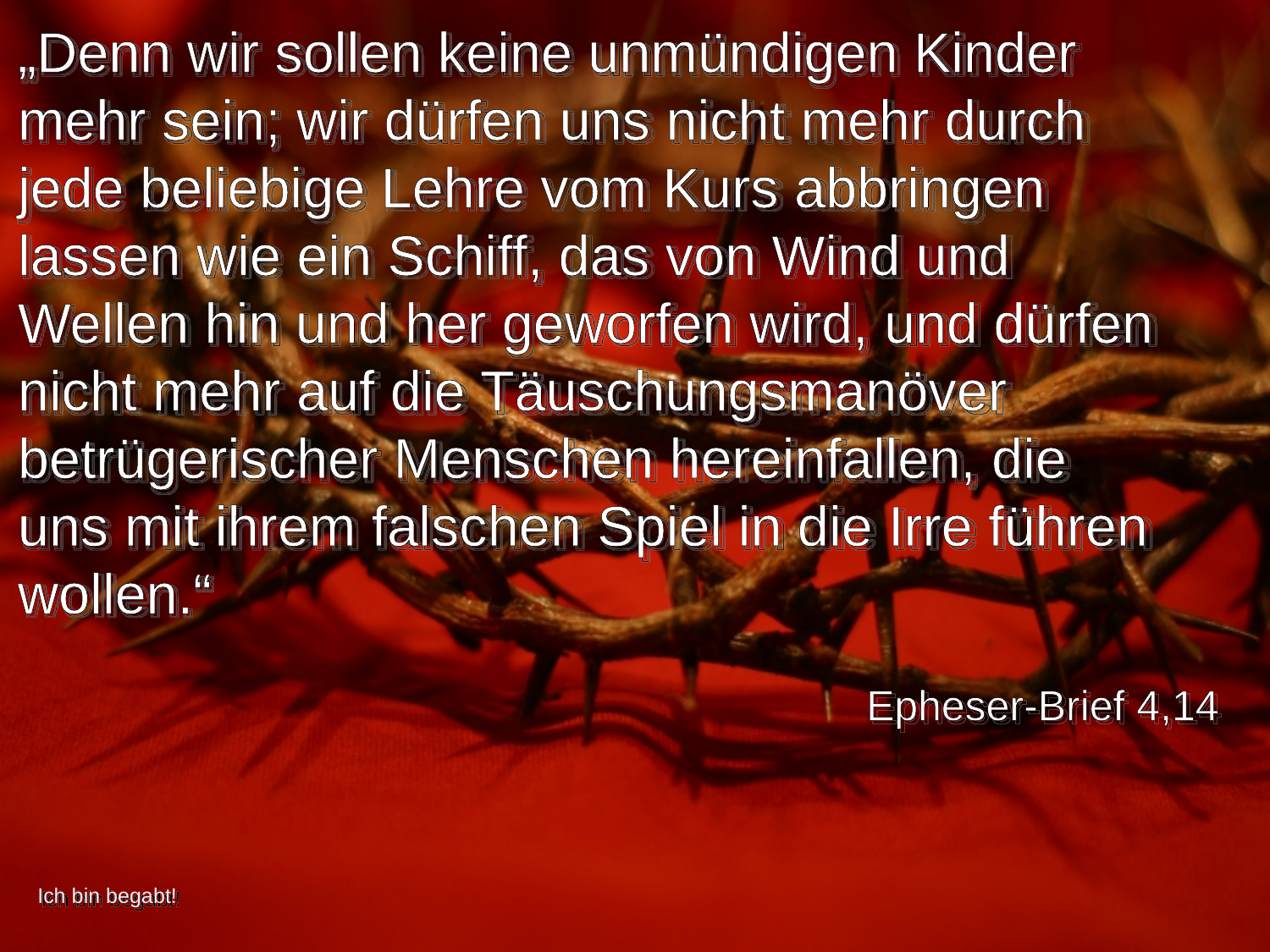

# „Denn wir sollen keine unmündigen Kinder mehr sein; wir dürfen uns nicht mehr durch jede beliebige Lehre vom Kurs abbringen lassen wie ein Schiff, das von Wind und Wellen hin und her geworfen wird, und dürfen nicht mehr auf die Täuschungsmanöver betrügerischer Menschen hereinfallen, die uns mit ihrem falschen Spiel in die Irre führen wollen.“
Epheser-Brief 4,14
Ich bin begabt!